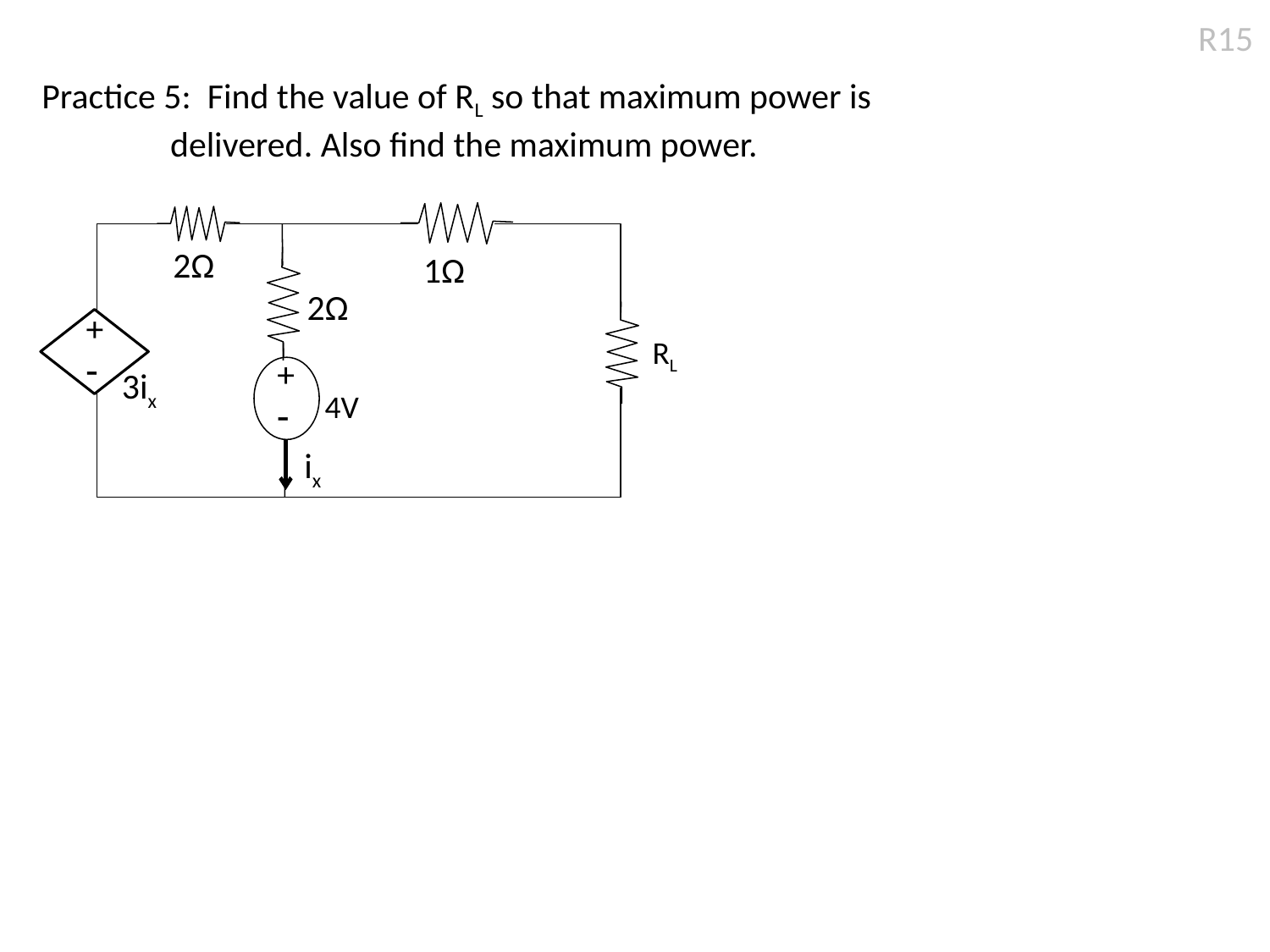

R15
Practice 5:  Find the value of RL so that maximum power is
                delivered. Also find the maximum power.

2Ω
1Ω
2Ω

+
−

RL

+
−

3ix
4V
ix